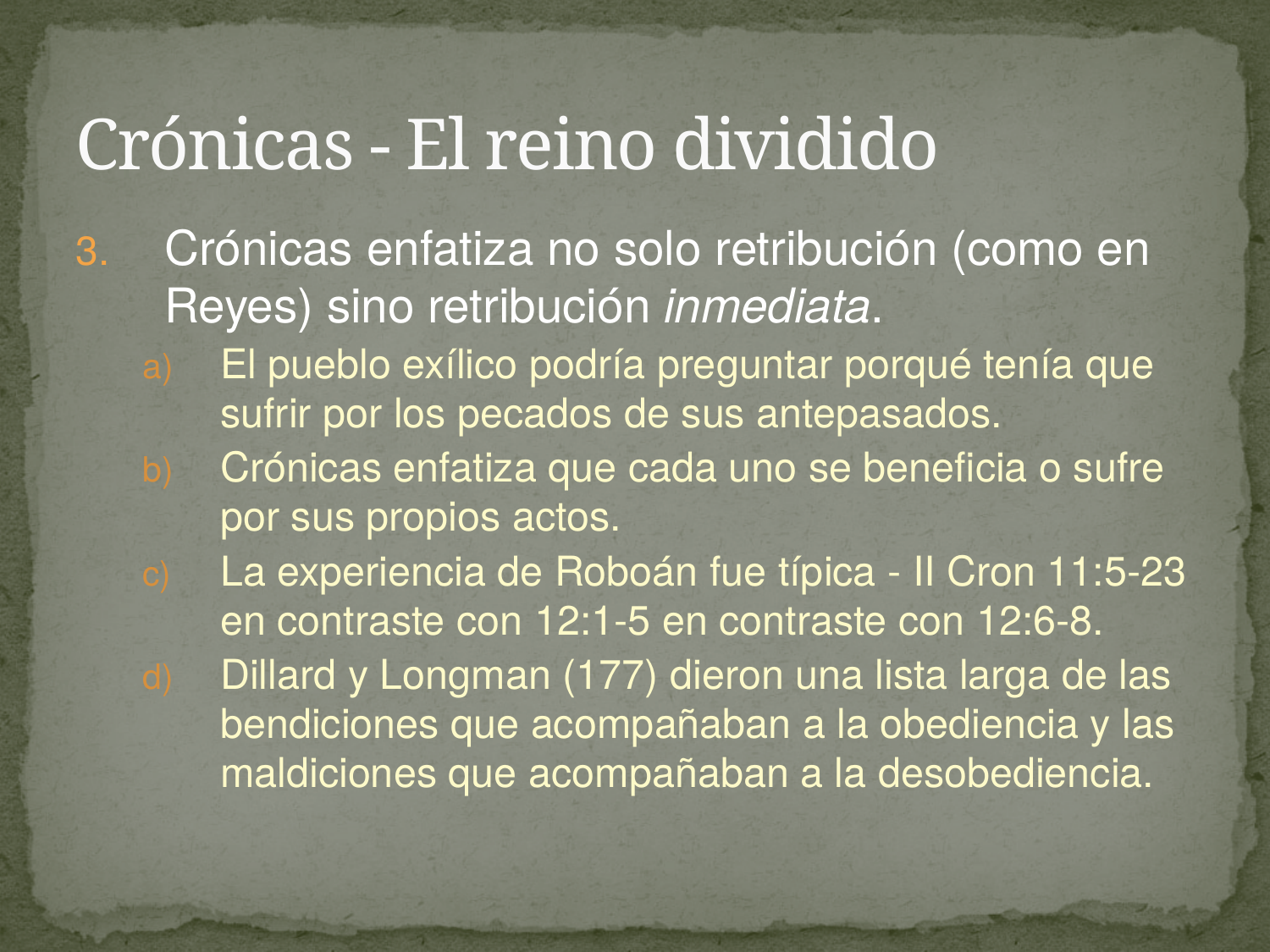

# Crónicas - El reino dividido
Crónicas enfatiza no solo retribución (como en Reyes) sino retribución inmediata.
El pueblo exílico podría preguntar porqué tenía que sufrir por los pecados de sus antepasados.
Crónicas enfatiza que cada uno se beneficia o sufre por sus propios actos.
La experiencia de Roboán fue típica - II Cron 11:5-23 en contraste con 12:1-5 en contraste con 12:6-8.
Dillard y Longman (177) dieron una lista larga de las bendiciones que acompañaban a la obediencia y las maldiciones que acompañaban a la desobediencia.